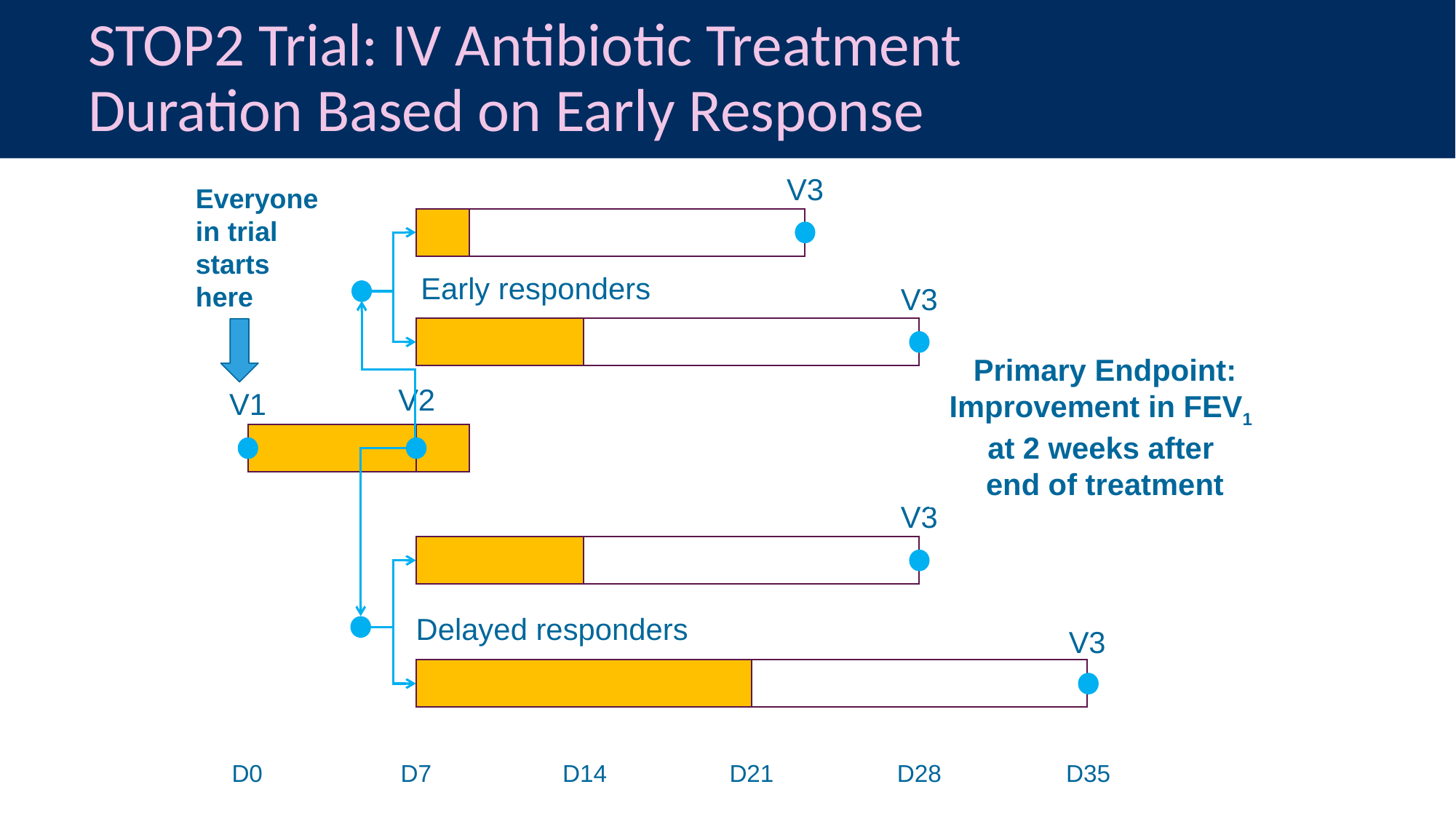

STOP2 Trial: IV Antibiotic Treatment
Duration Based on Early Response
V3
Everyone in trial starts here

Early responders
V3

Primary Endpoint:
Improvement in FEV1
at 2 weeks after
end of treatment
V2
V1

V3

Delayed responders

V3

D0
D7
D14
D21
D28
D35